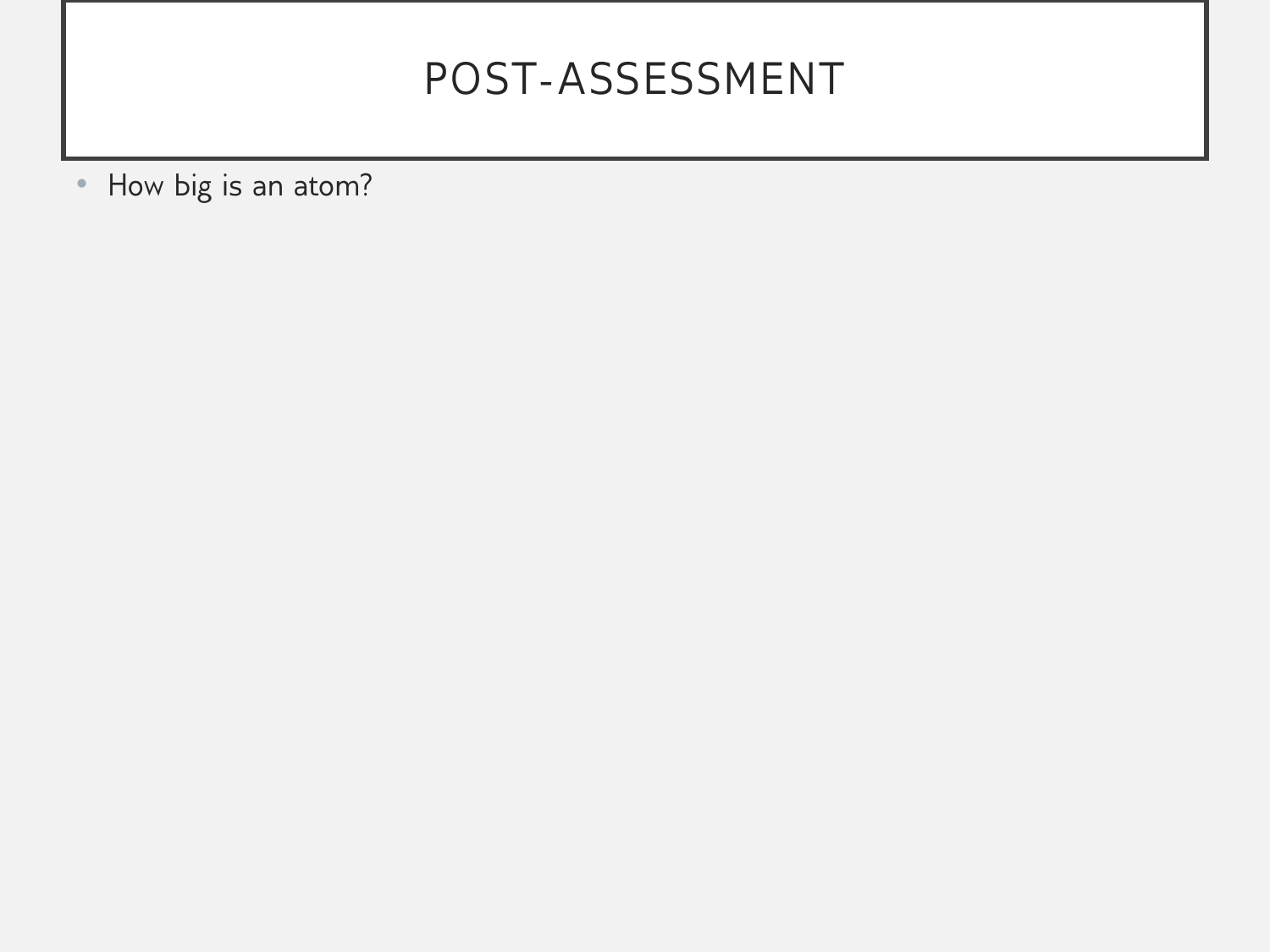

# Post-assessment
How big is an atom?